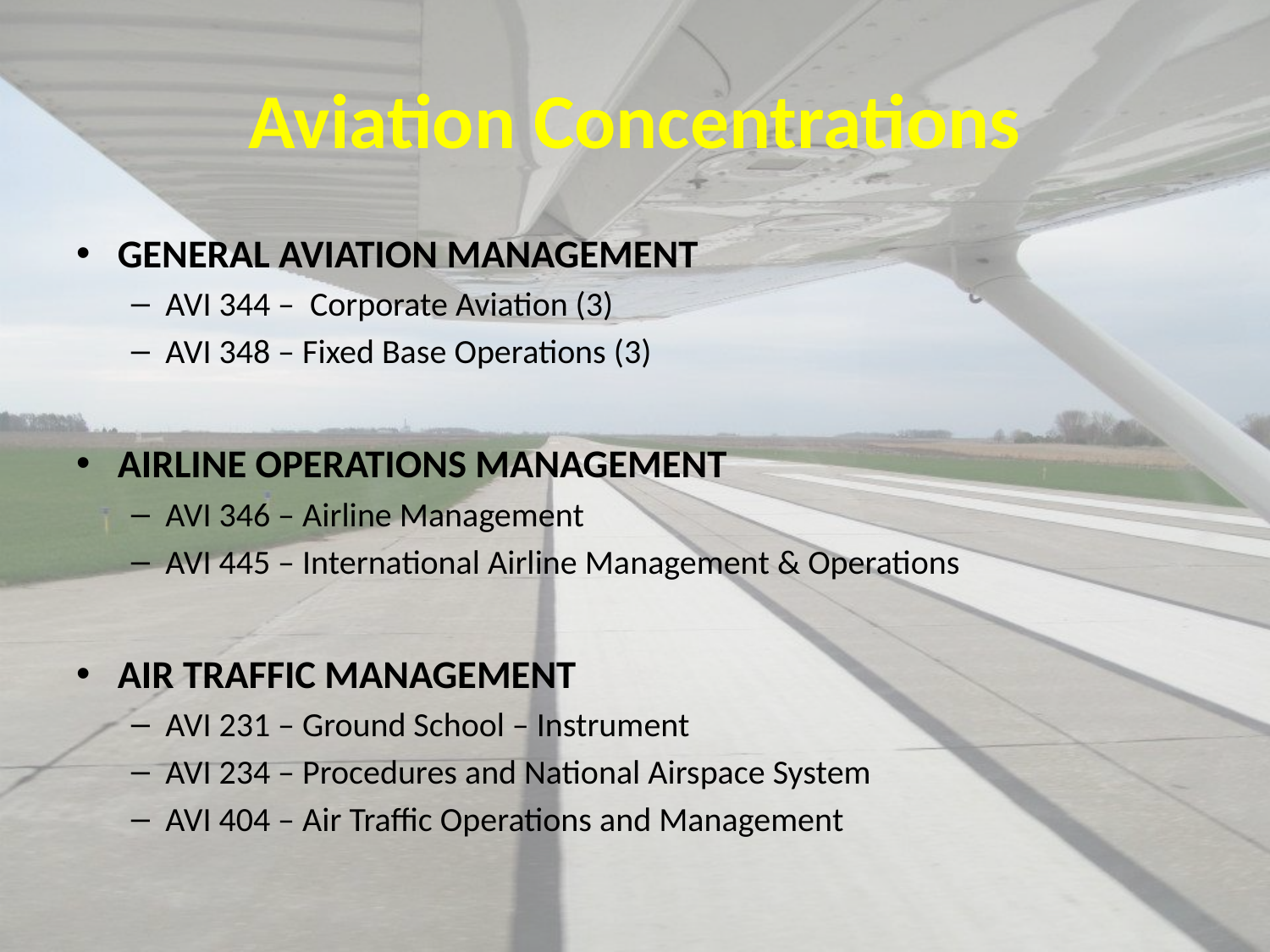

# Aviation Concentrations
GENERAL AVIATION MANAGEMENT
AVI 344 –  Corporate Aviation (3)
AVI 348 – Fixed Base Operations (3)

AIRLINE OPERATIONS MANAGEMENT
AVI 346 – Airline Management
AVI 445 – International Airline Management & Operations

AIR TRAFFIC MANAGEMENT
AVI 231 – Ground School – Instrument
AVI 234 – Procedures and National Airspace System
AVI 404 – Air Traffic Operations and Management